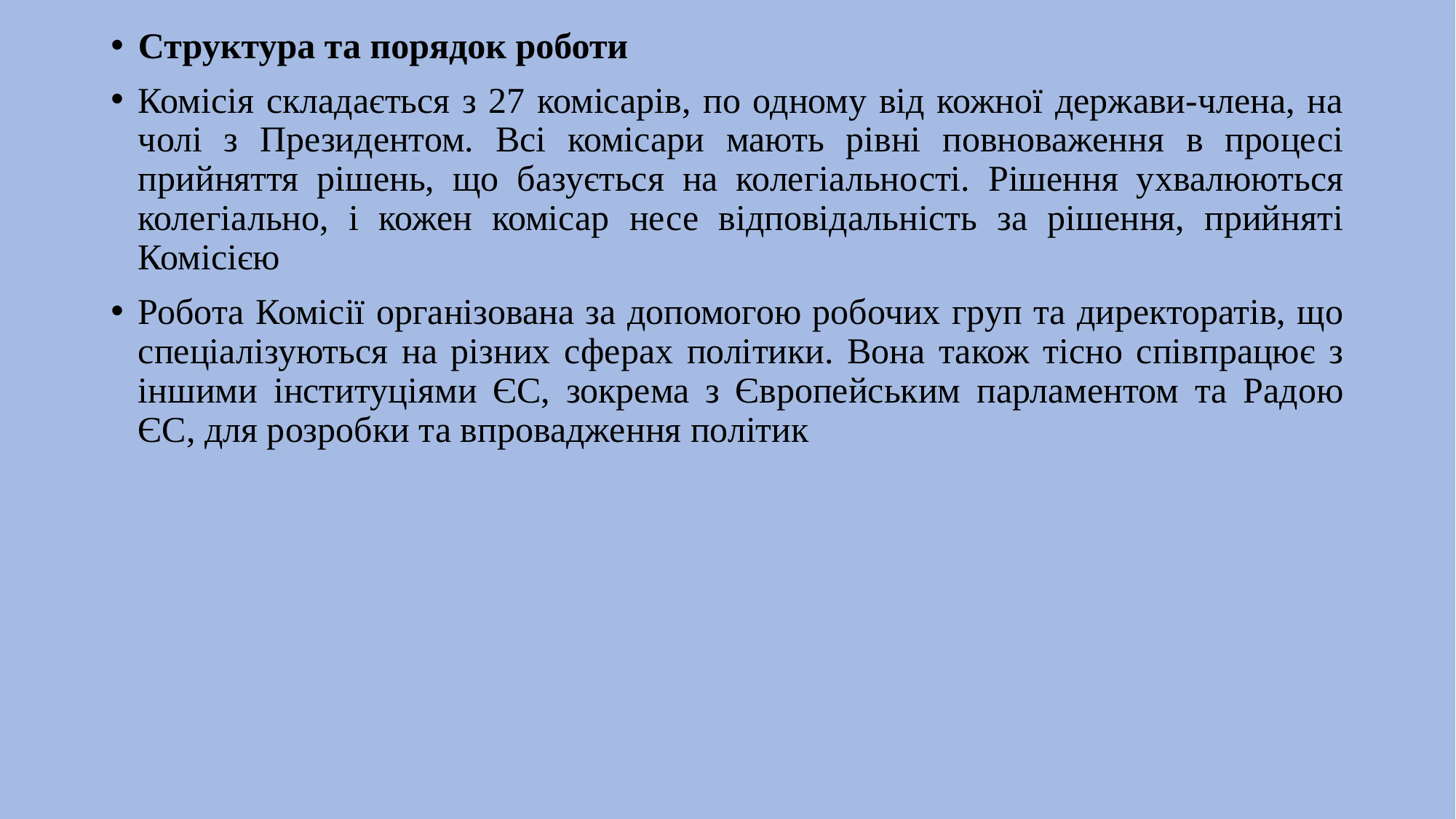

Структура та порядок роботи
Комісія складається з 27 комісарів, по одному від кожної держави-члена, на чолі з Президентом. Всі комісари мають рівні повноваження в процесі прийняття рішень, що базується на колегіальності. Рішення ухвалюються колегіально, і кожен комісар несе відповідальність за рішення, прийняті Комісією
Робота Комісії організована за допомогою робочих груп та директоратів, що спеціалізуються на різних сферах політики. Вона також тісно співпрацює з іншими інституціями ЄС, зокрема з Європейським парламентом та Радою ЄС, для розробки та впровадження політик